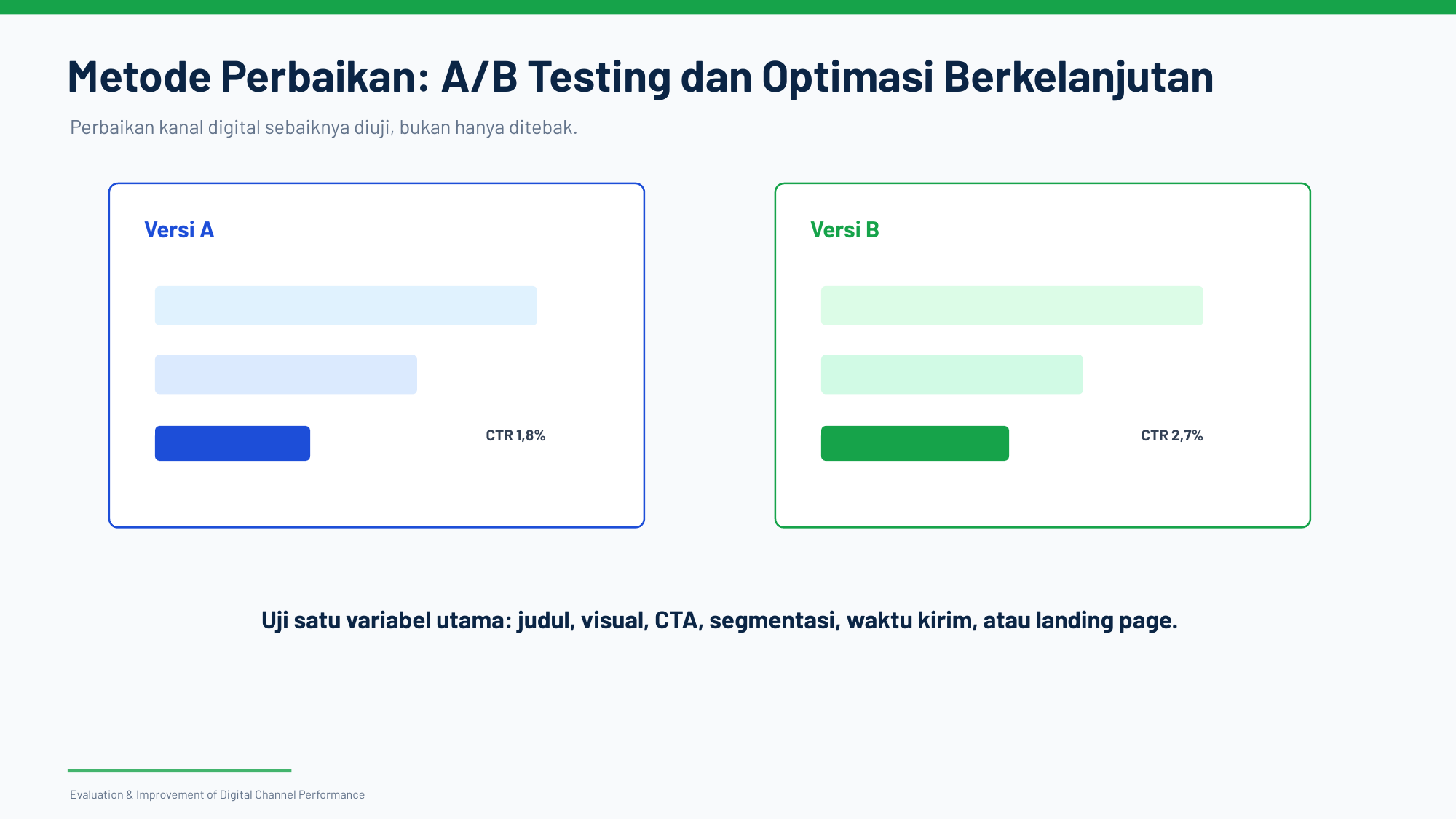

Metode Perbaikan: A/B Testing dan Optimasi Berkelanjutan
Perbaikan kanal digital sebaiknya diuji, bukan hanya ditebak.

Versi A
Versi B

CTR 1,8%

CTR 2,7%
Uji satu variabel utama: judul, visual, CTA, segmentasi, waktu kirim, atau landing page.

Evaluation & Improvement of Digital Channel Performance